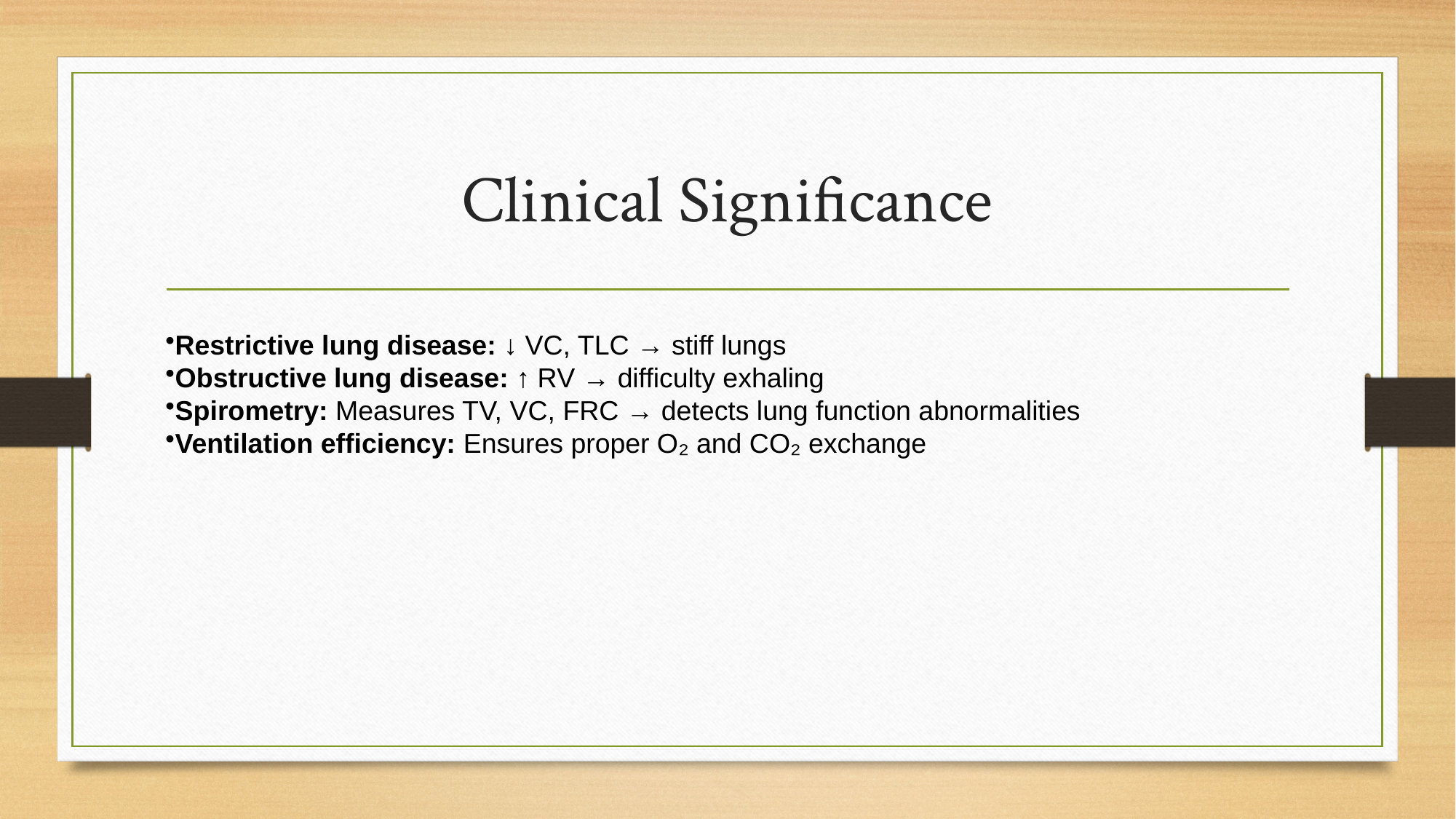

# Clinical Significance
Restrictive lung disease: ↓ VC, TLC → stiff lungs
Obstructive lung disease: ↑ RV → difficulty exhaling
Spirometry: Measures TV, VC, FRC → detects lung function abnormalities
Ventilation efficiency: Ensures proper O₂ and CO₂ exchange